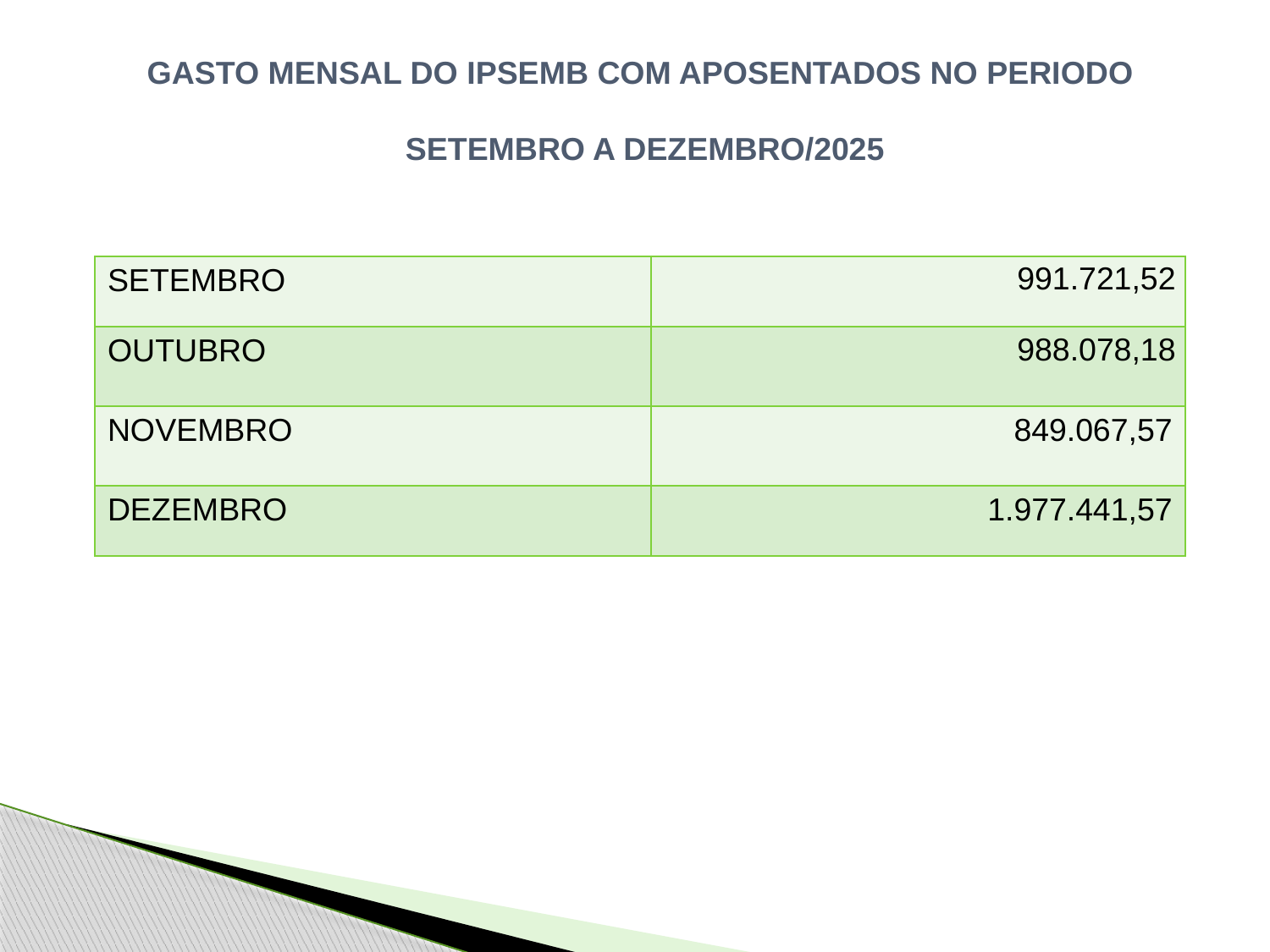

GASTO MENSAL DO IPSEMB COM APOSENTADOS NO PERIODO

SETEMBRO A DEZEMBRO/2025
| SETEMBRO | 991.721,52 |
| --- | --- |
| OUTUBRO | 988.078,18 |
| NOVEMBRO | 849.067,57 |
| DEZEMBRO | 1.977.441,57 |